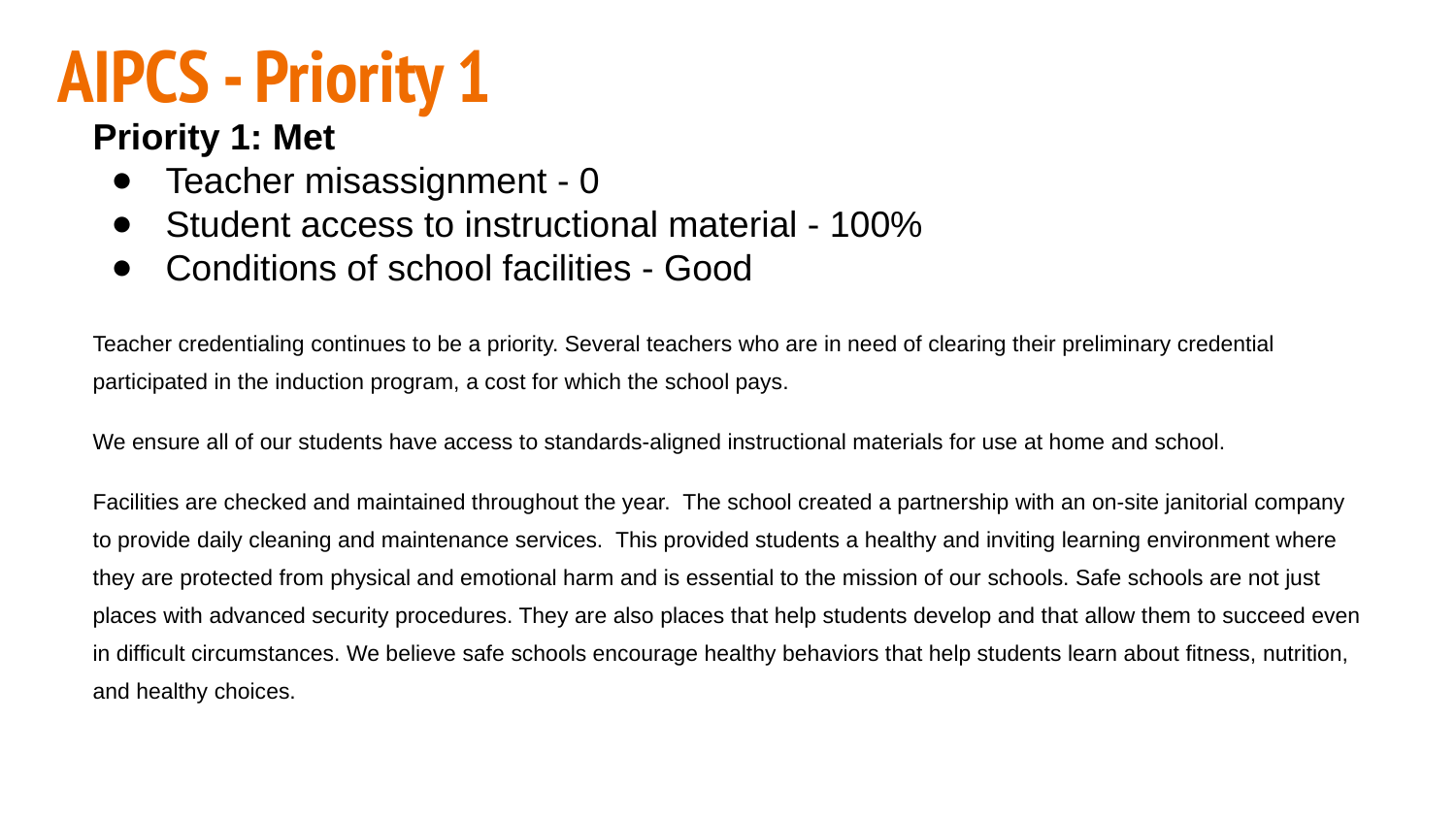

# AIPCS - Priority 1
Priority 1: Met
Teacher misassignment - 0
Student access to instructional material - 100%
Conditions of school facilities - Good

Teacher credentialing continues to be a priority. Several teachers who are in need of clearing their preliminary credential participated in the induction program, a cost for which the school pays.
We ensure all of our students have access to standards-aligned instructional materials for use at home and school.
Facilities are checked and maintained throughout the year.  The school created a partnership with an on-site janitorial company to provide daily cleaning and maintenance services.  This provided students a healthy and inviting learning environment where they are protected from physical and emotional harm and is essential to the mission of our schools. Safe schools are not just places with advanced security procedures. They are also places that help students develop and that allow them to succeed even in difficult circumstances. We believe safe schools encourage healthy behaviors that help students learn about fitness, nutrition, and healthy choices.